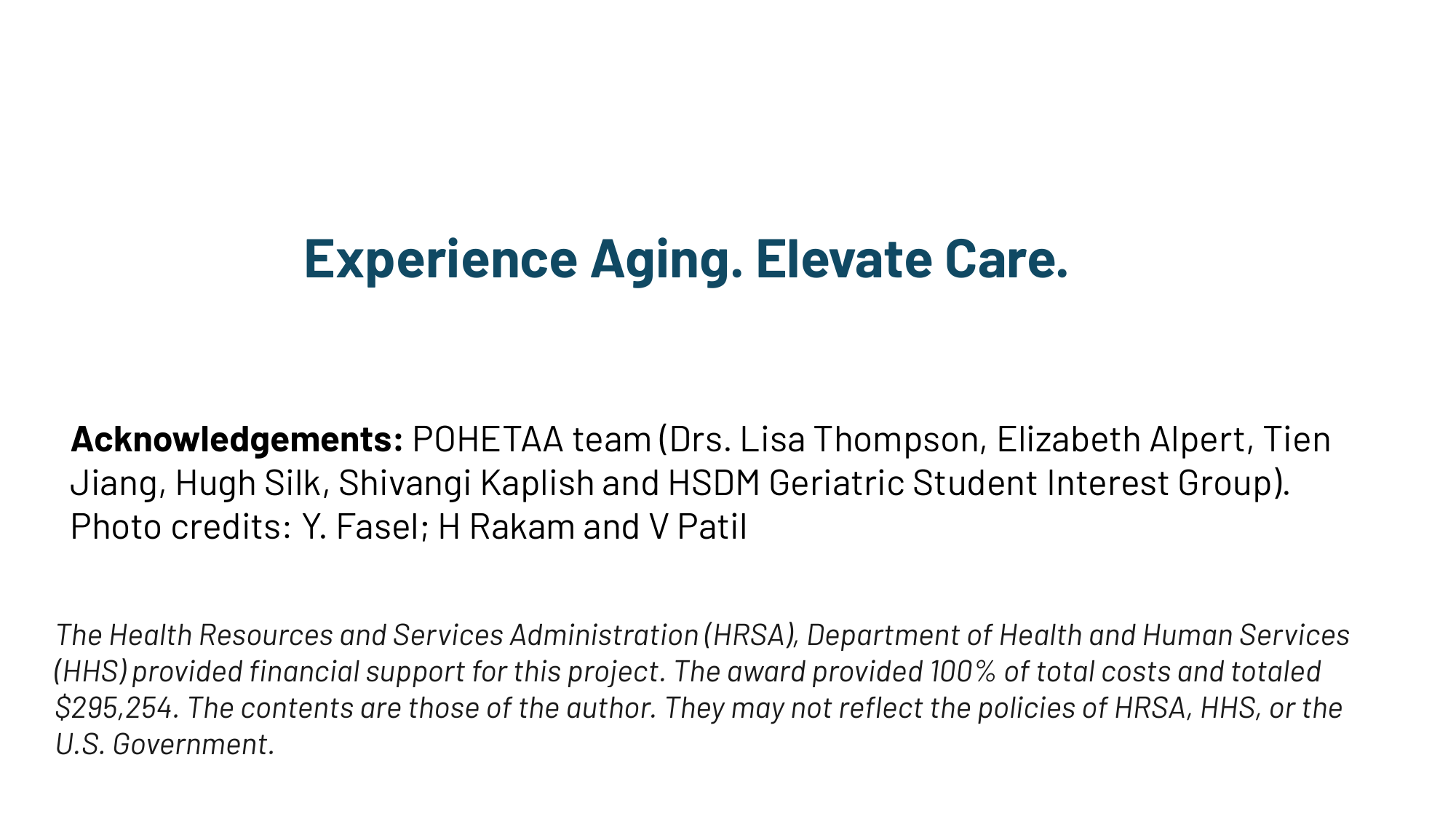

# Experience Aging. Elevate Care.
Acknowledgements: POHETAA team (Drs. Lisa Thompson, Elizabeth Alpert, Tien Jiang, Hugh Silk, Shivangi Kaplish and HSDM Geriatric Student Interest Group). Photo credits: Y. Fasel; H Rakam and V Patil

The Health Resources and Services Administration (HRSA), Department of Health and Human Services (HHS) provided financial support for this project. The award provided 100% of total costs and totaled $295,254. The contents are those of the author. They may not reflect the policies of HRSA, HHS, or the U.S. Government.